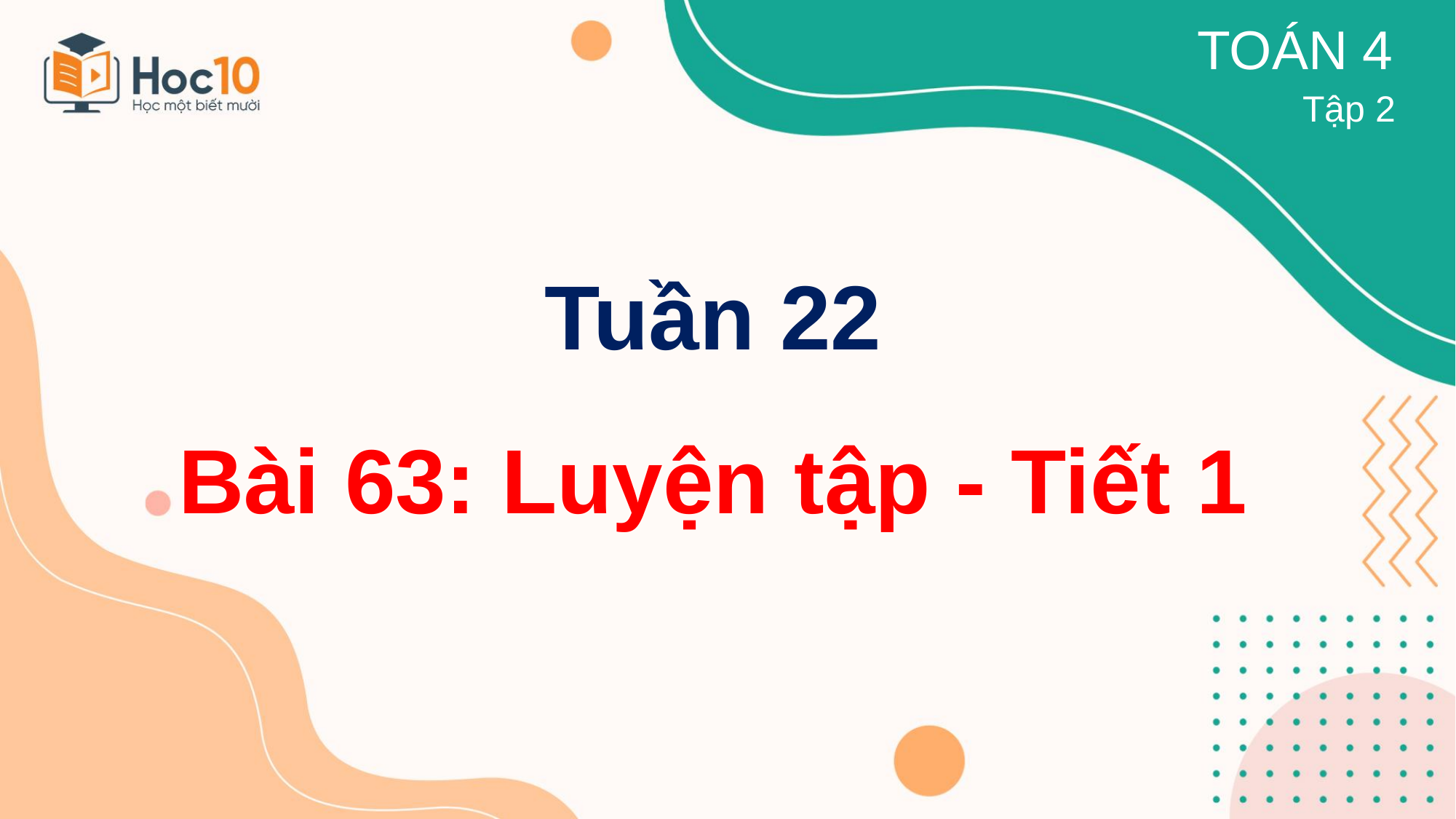

TOÁN 4
Tập 2
Tuần 22
Bài 63: Luyện tập - Tiết 1